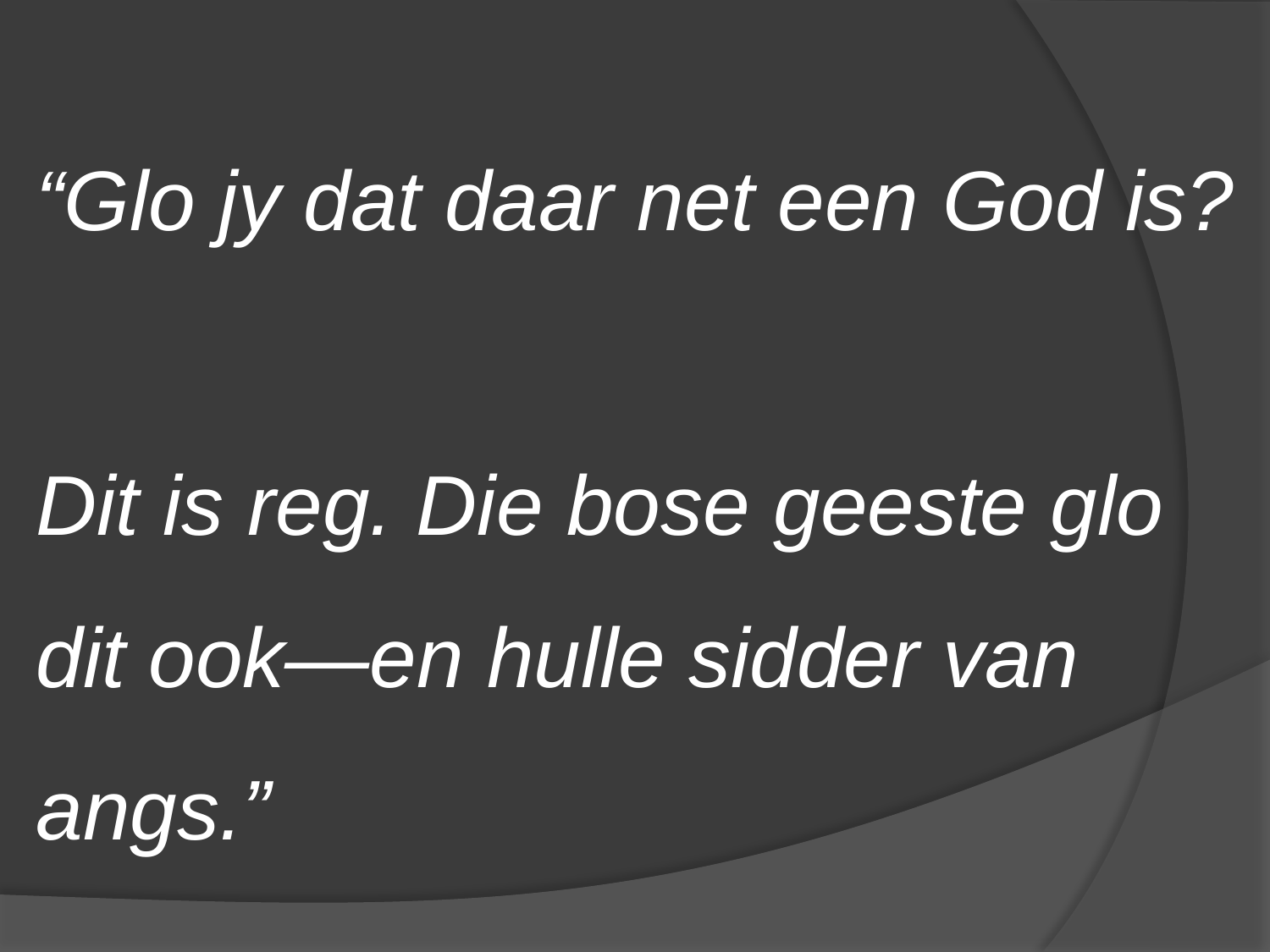

# “Glo jy dat daar net een God is? Dit is reg. Die bose geeste glo dit ook—en hulle sidder van angs.”